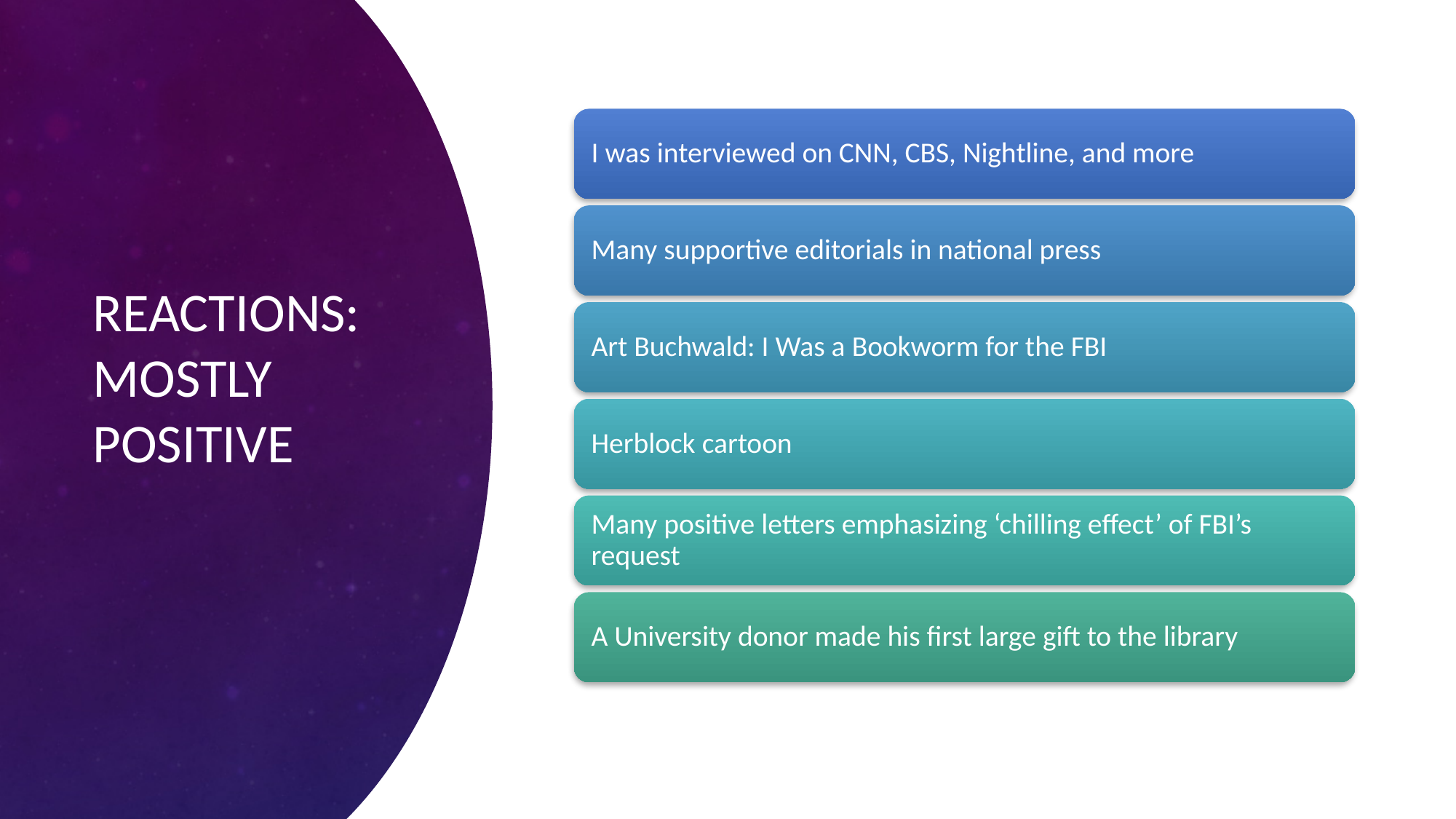

# Reactions: Mostly Positive
I was interviewed on CNN, CBS, Nightline, and more
Many supportive editorials in national press
Art Buchwald: I Was a Bookworm for the FBI
Herblock cartoon
Many positive letters emphasizing ‘chilling effect’ of FBI’s request
A University donor made his first large gift to the library